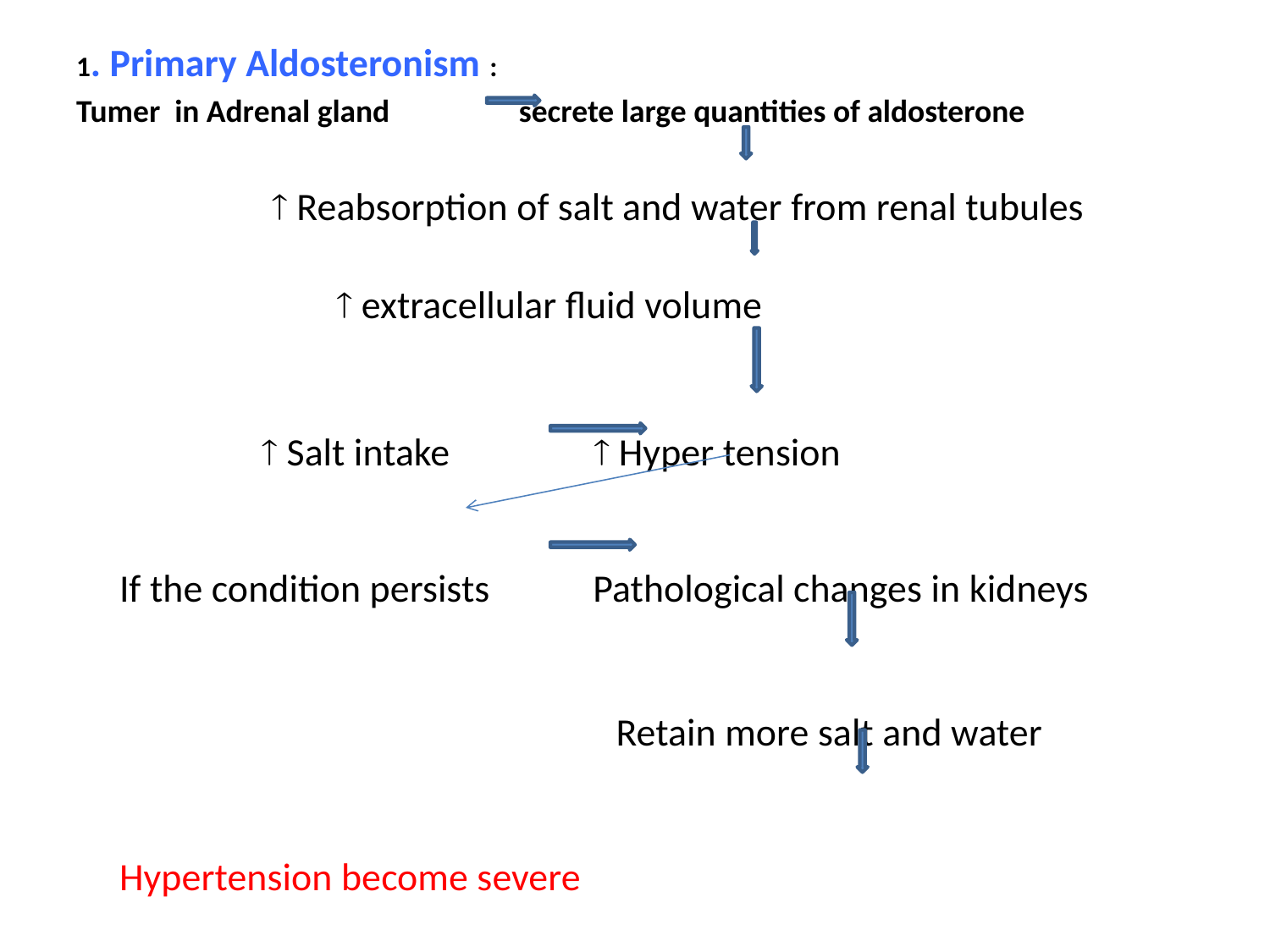

1. Primary Aldosteronism :
Tumer  in Adrenal gland                  secrete large quantities of aldosterone

        	          ↑ Reabsorption of salt and water from renal tubules

 				   ↑ extracellular fluid volume

                ↑ Salt intake 	             ↑ Hyper tension

If the condition persists              Pathological changes in kidneys

                                                                           Retain more salt and water

                    								                                          Hypertension become severe